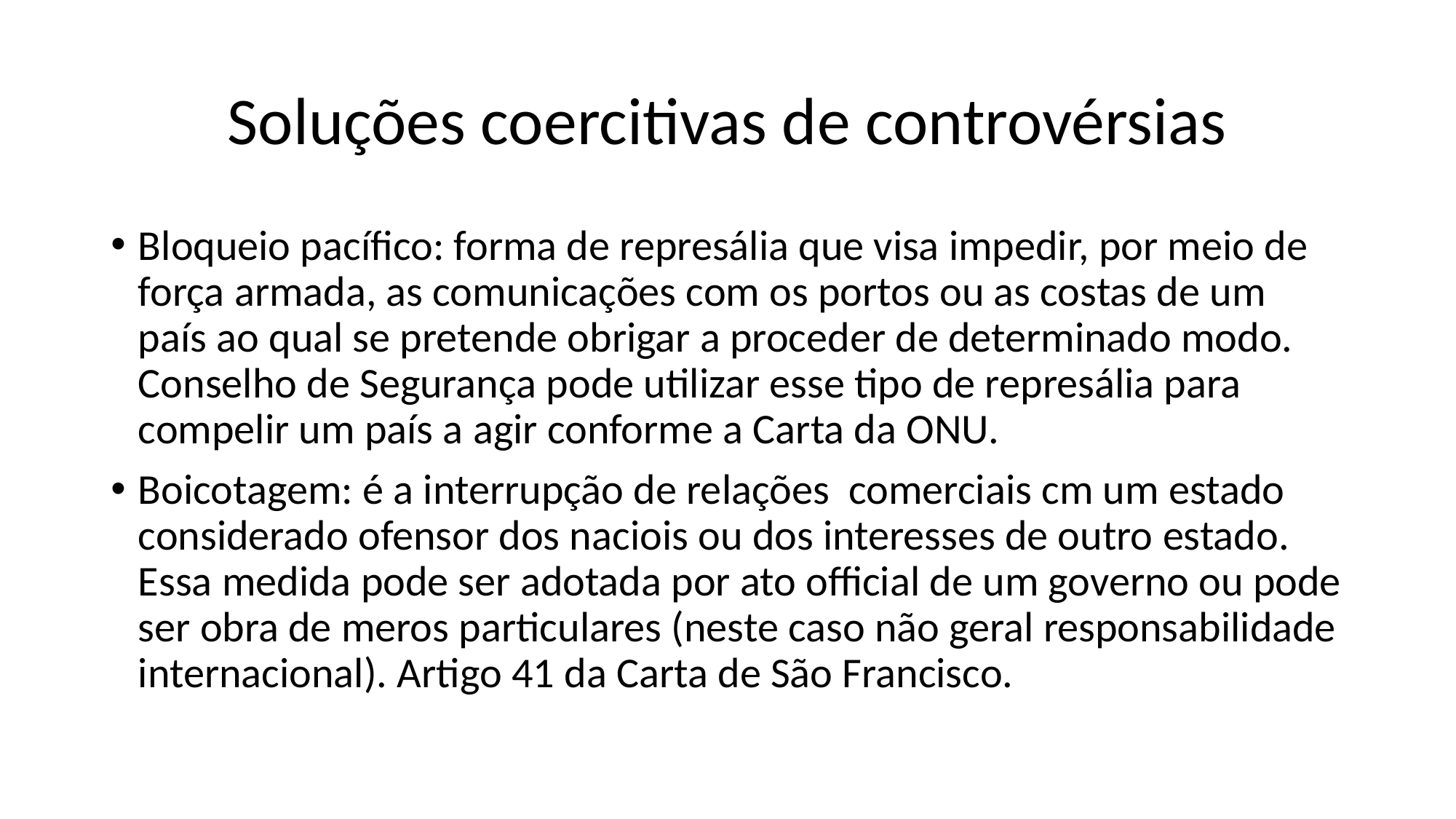

# Soluções coercitivas de controvérsias
Bloqueio pacífico: forma de represália que visa impedir, por meio de força armada, as comunicações com os portos ou as costas de um país ao qual se pretende obrigar a proceder de determinado modo. Conselho de Segurança pode utilizar esse tipo de represália para compelir um país a agir conforme a Carta da ONU.
Boicotagem: é a interrupção de relações  comerciais cm um estado considerado ofensor dos naciois ou dos interesses de outro estado. Essa medida pode ser adotada por ato official de um governo ou pode ser obra de meros particulares (neste caso não geral responsabilidade internacional). Artigo 41 da Carta de São Francisco.